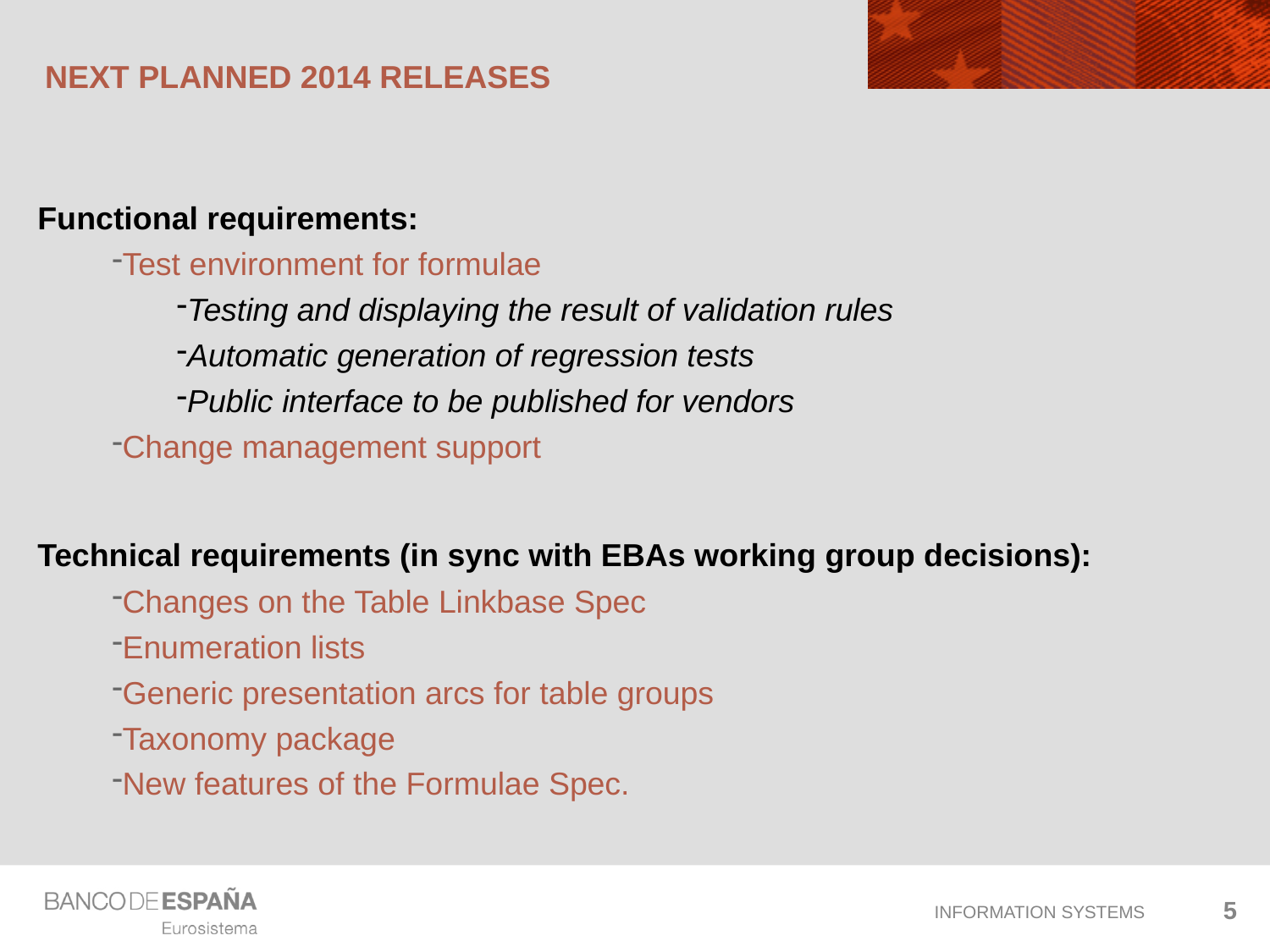

# NEXT Planned 2014 RELEASES
Functional requirements:
Test environment for formulae
Testing and displaying the result of validation rules
Automatic generation of regression tests
Public interface to be published for vendors
Change management support

Technical requirements (in sync with EBAs working group decisions):
Changes on the Table Linkbase Spec
Enumeration lists
Generic presentation arcs for table groups
Taxonomy package
New features of the Formulae Spec.

5